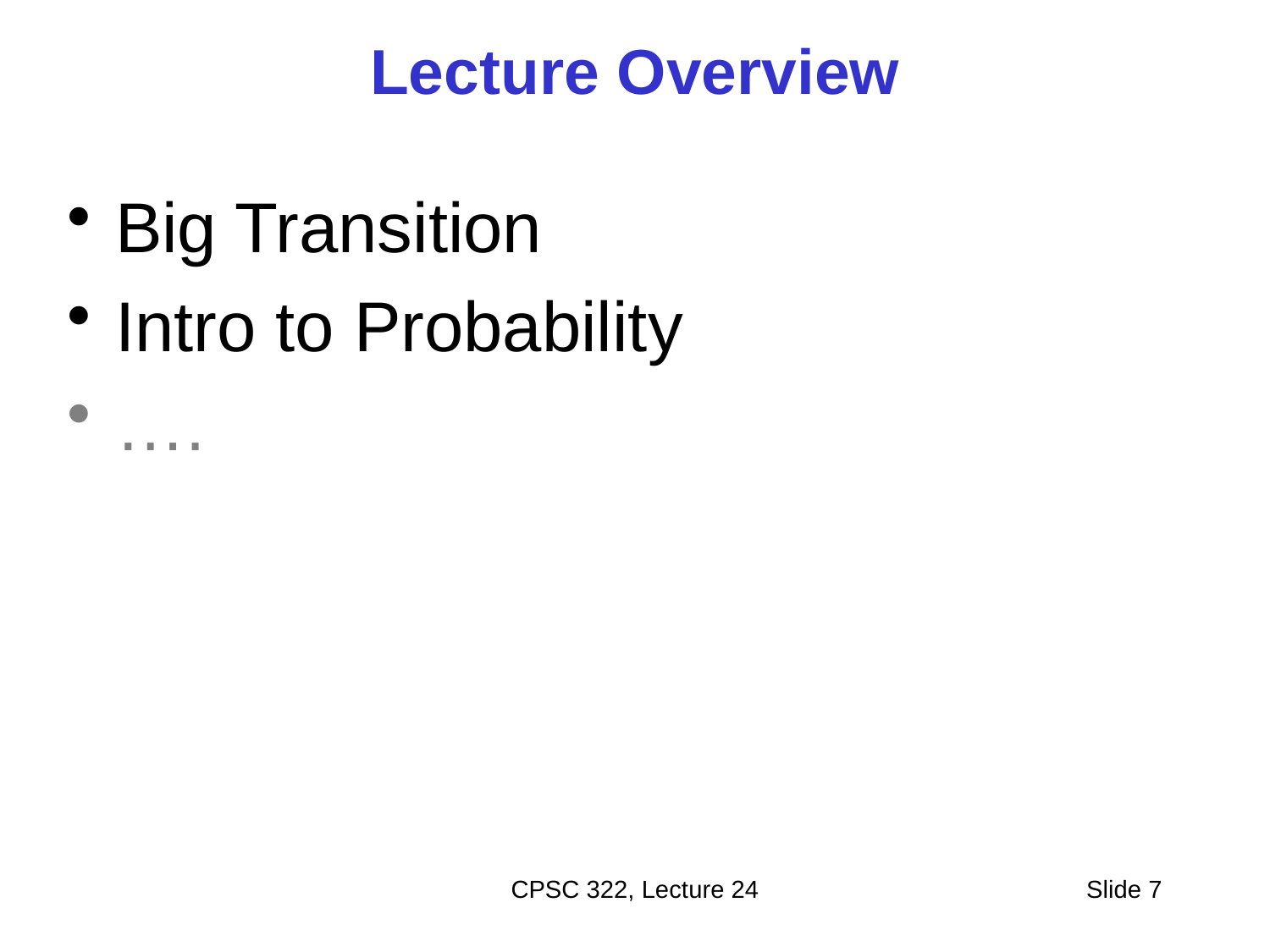

# Lecture Overview
Big Transition
Intro to Probability
….

CPSC 322, Lecture 24
Slide 7